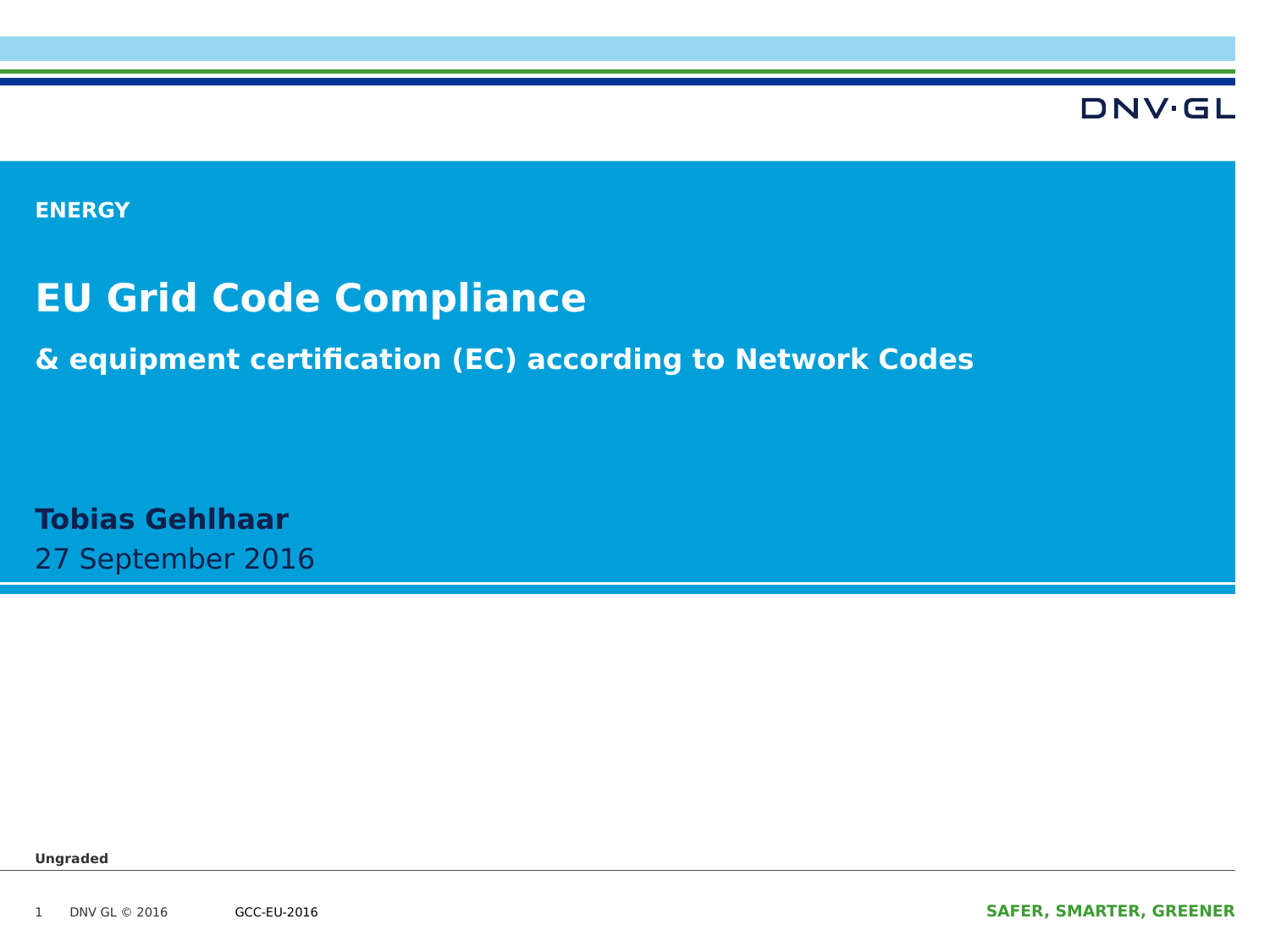

# EU Grid Code Compliance
& equipment certification (EC) according to Network Codes
1